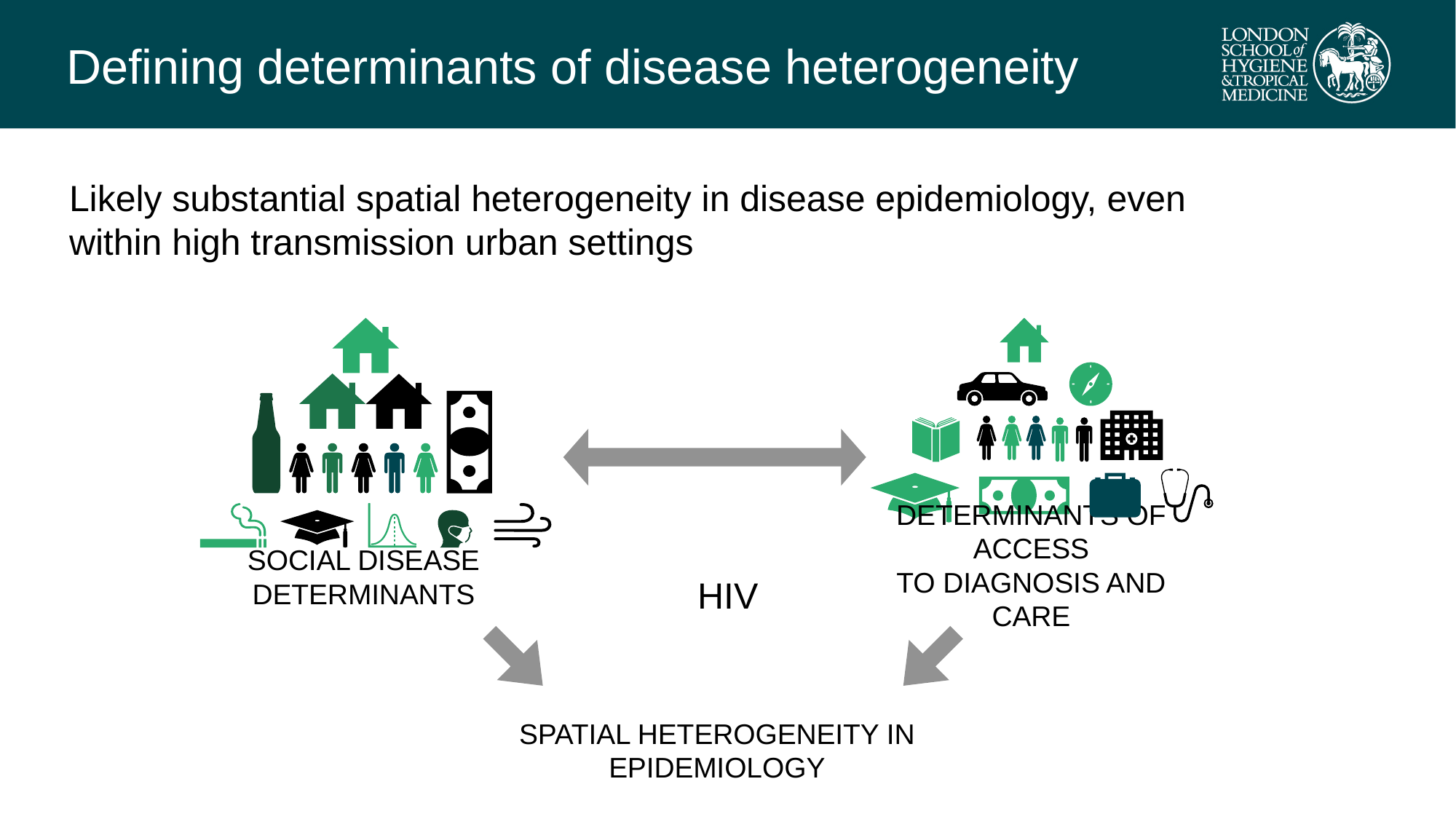

Defining determinants of disease heterogeneity
Likely substantial spatial heterogeneity in disease epidemiology, even within high transmission urban settings

SOCIAL DISEASE DETERMINANTS

DETERMINANTS OF ACCESS
TO DIAGNOSIS AND CARE

HIV

SPATIAL HETEROGENEITY IN
EPIDEMIOLOGY